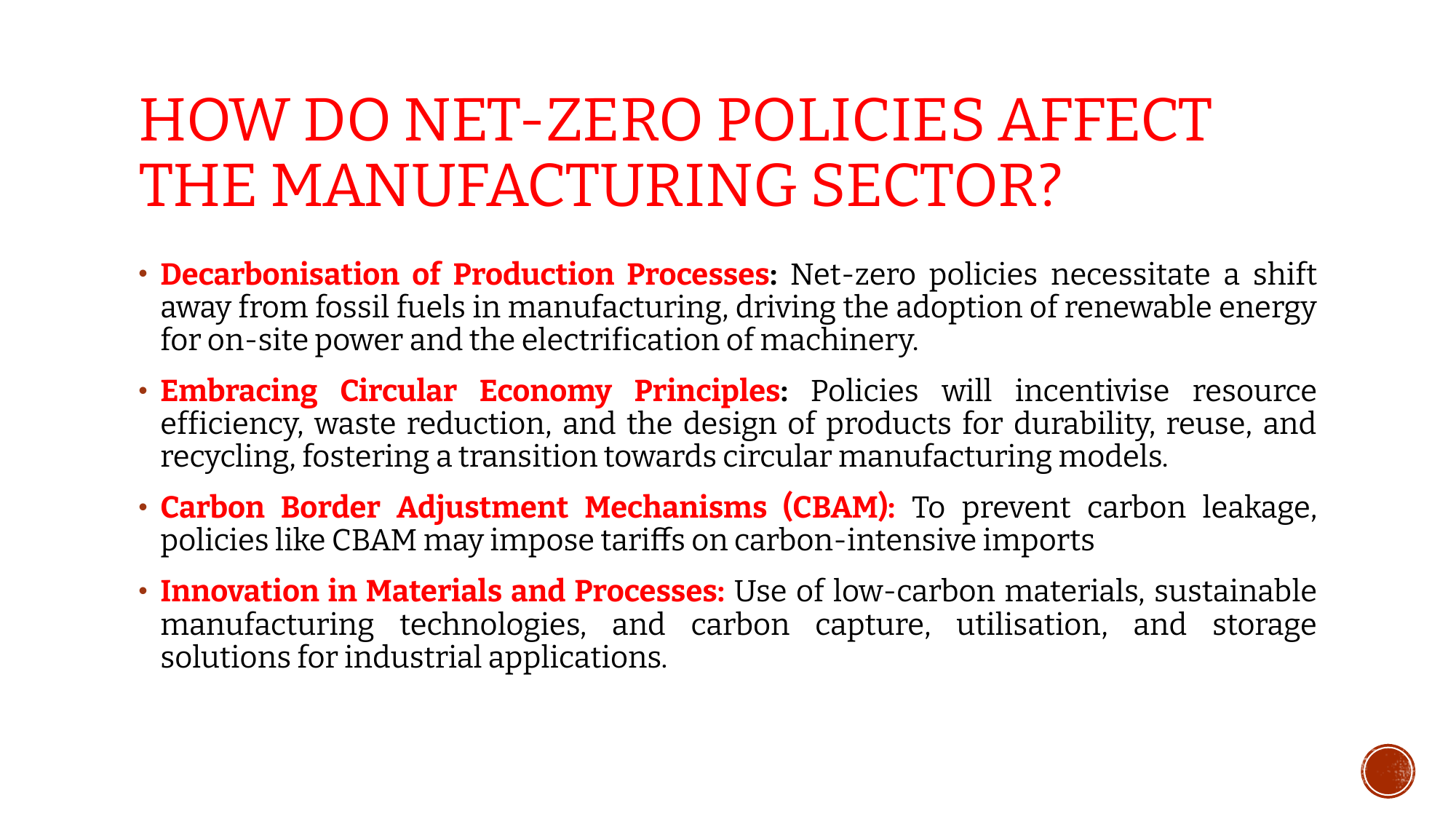

# HOW DO NET-ZERO POLICIES AFFECT THE MANUFACTURING SECTOR?
Decarbonisation of Production Processes: Net-zero policies necessitate a shift away from fossil fuels in manufacturing, driving the adoption of renewable energy for on-site power and the electrification of machinery.
Embracing Circular Economy Principles: Policies will incentivise resource efficiency, waste reduction, and the design of products for durability, reuse, and recycling, fostering a transition towards circular manufacturing models.
Carbon Border Adjustment Mechanisms (CBAM): To prevent carbon leakage, policies like CBAM may impose tariffs on carbon-intensive imports
Innovation in Materials and Processes: Use of low-carbon materials, sustainable manufacturing technologies, and carbon capture, utilisation, and storage solutions for industrial applications.